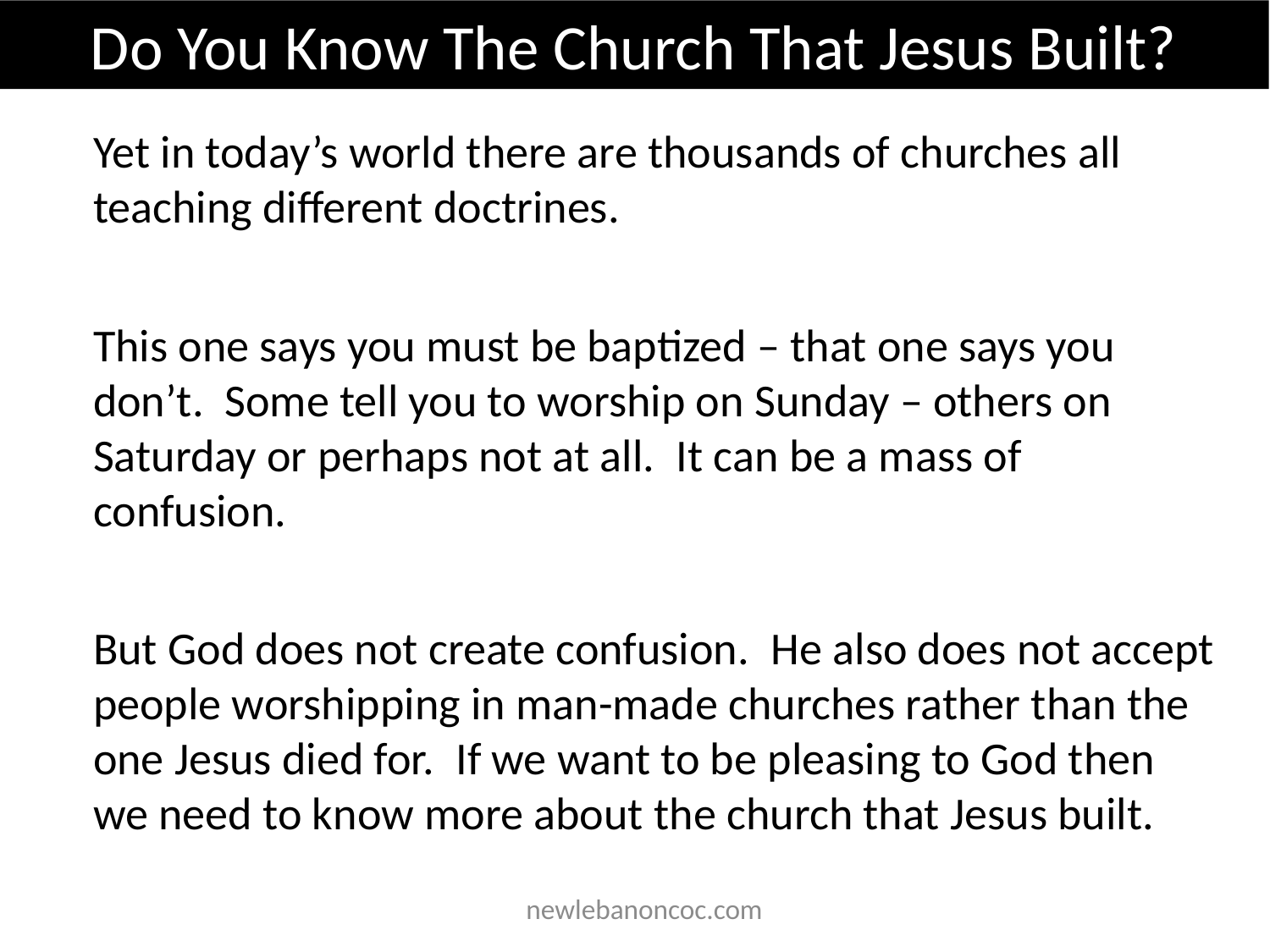

Do You Know The Church That Jesus Built?
Yet in today’s world there are thousands of churches all teaching different doctrines.

This one says you must be baptized – that one says you don’t.  Some tell you to worship on Sunday – others on Saturday or perhaps not at all.  It can be a mass of confusion.

But God does not create confusion.  He also does not accept people worshipping in man-made churches rather than the one Jesus died for.  If we want to be pleasing to God then we need to know more about the church that Jesus built.
   newlebanoncoc.com